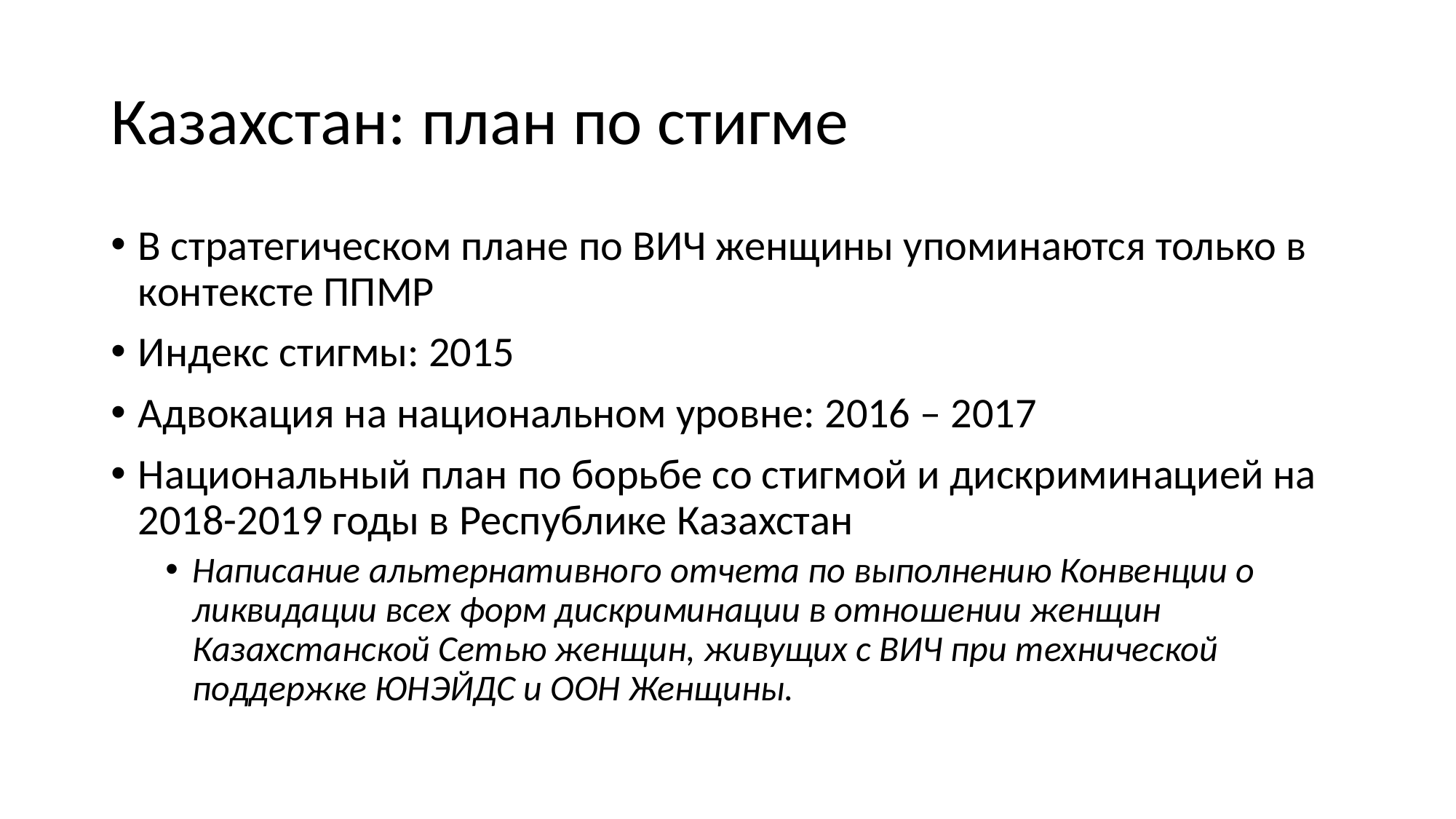

# Казахстан: план по стигме
В стратегическом плане по ВИЧ женщины упоминаются только в контексте ППМР
Индекс стигмы: 2015
Адвокация на национальном уровне: 2016 – 2017
Национальный план по борьбе со стигмой и дискриминацией на 2018-2019 годы в Республике Казахстан
Написание альтернативного отчета по выполнению Конвенции о ликвидации всех форм дискриминации в отношении женщин Казахстанской Сетью женщин, живущих с ВИЧ при технической поддержке ЮНЭЙДС и ООН Женщины.